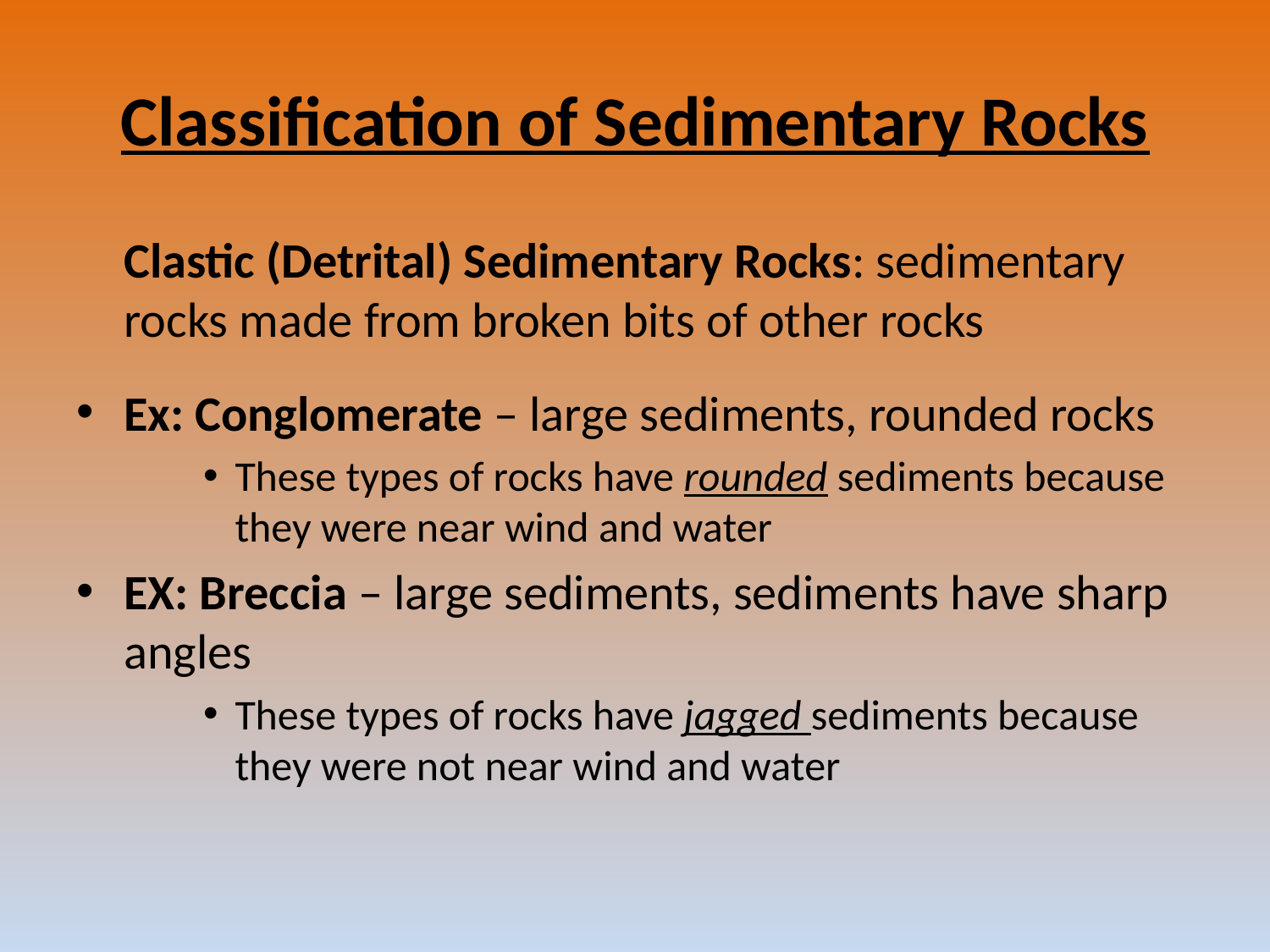

# Classification of Sedimentary Rocks
	Clastic (Detrital) Sedimentary Rocks: sedimentary rocks made from broken bits of other rocks

Ex: Conglomerate – large sediments, rounded rocks
These types of rocks have rounded sediments because they were near wind and water
EX: Breccia – large sediments, sediments have sharp angles
These types of rocks have jagged sediments because they were not near wind and water